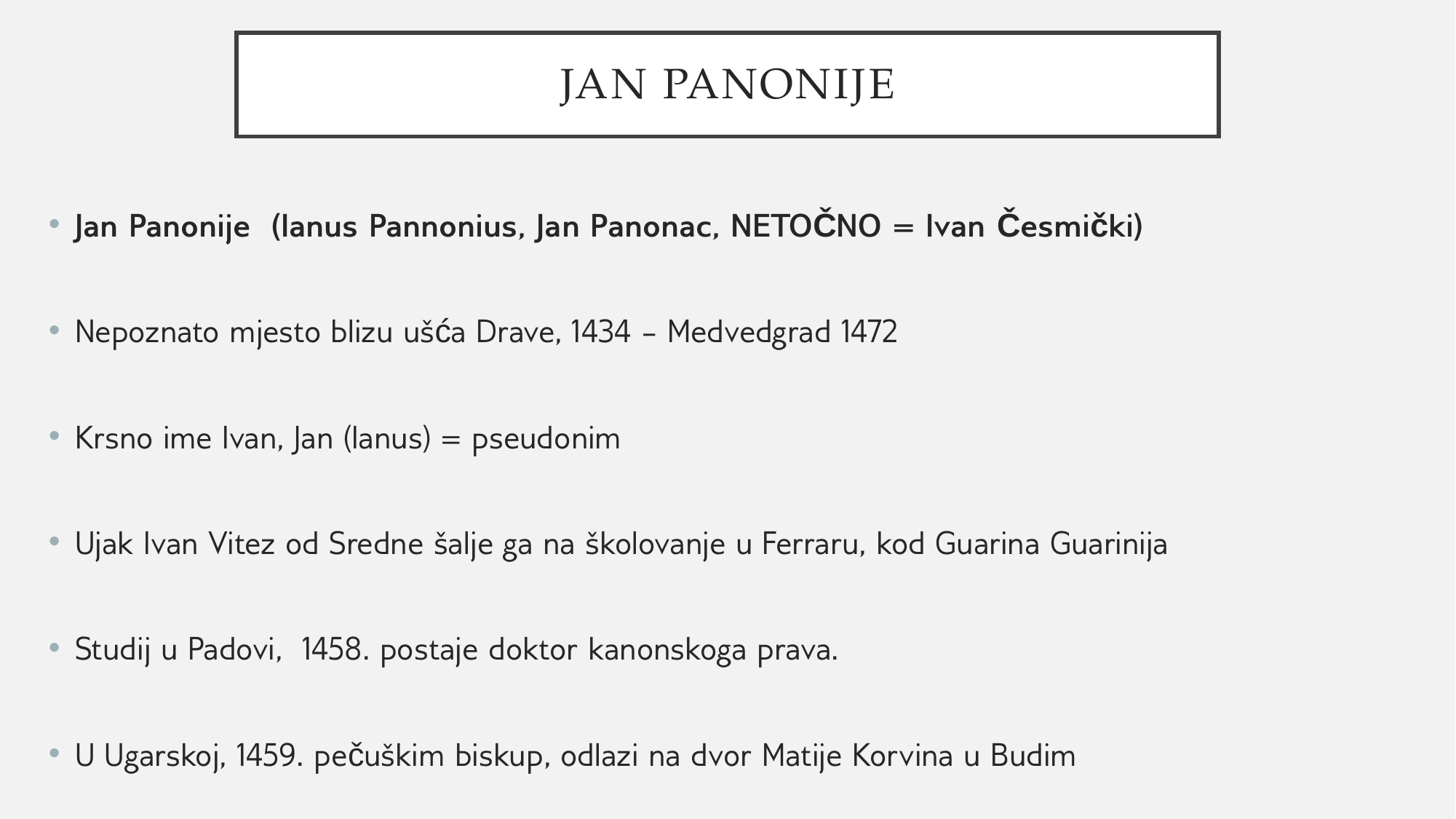

# Jan panonije

Jan Panonije  (Ianus Pannonius, Jan Panonac, NETOČNO = Ivan Česmički)

Nepoznato mjesto blizu ušća Drave, 1434 – Medvedgrad 1472

Krsno ime Ivan, Jan (Ianus) = pseudonim

Ujak Ivan Vitez od Sredne šalje ga na školovanje u Ferraru, kod Guarina Guarinija

Studij u Padovi,  1458. postaje doktor kanonskoga prava.

U Ugarskoj, 1459. pečuškim biskup, odlazi na dvor Matije Korvina u Budim